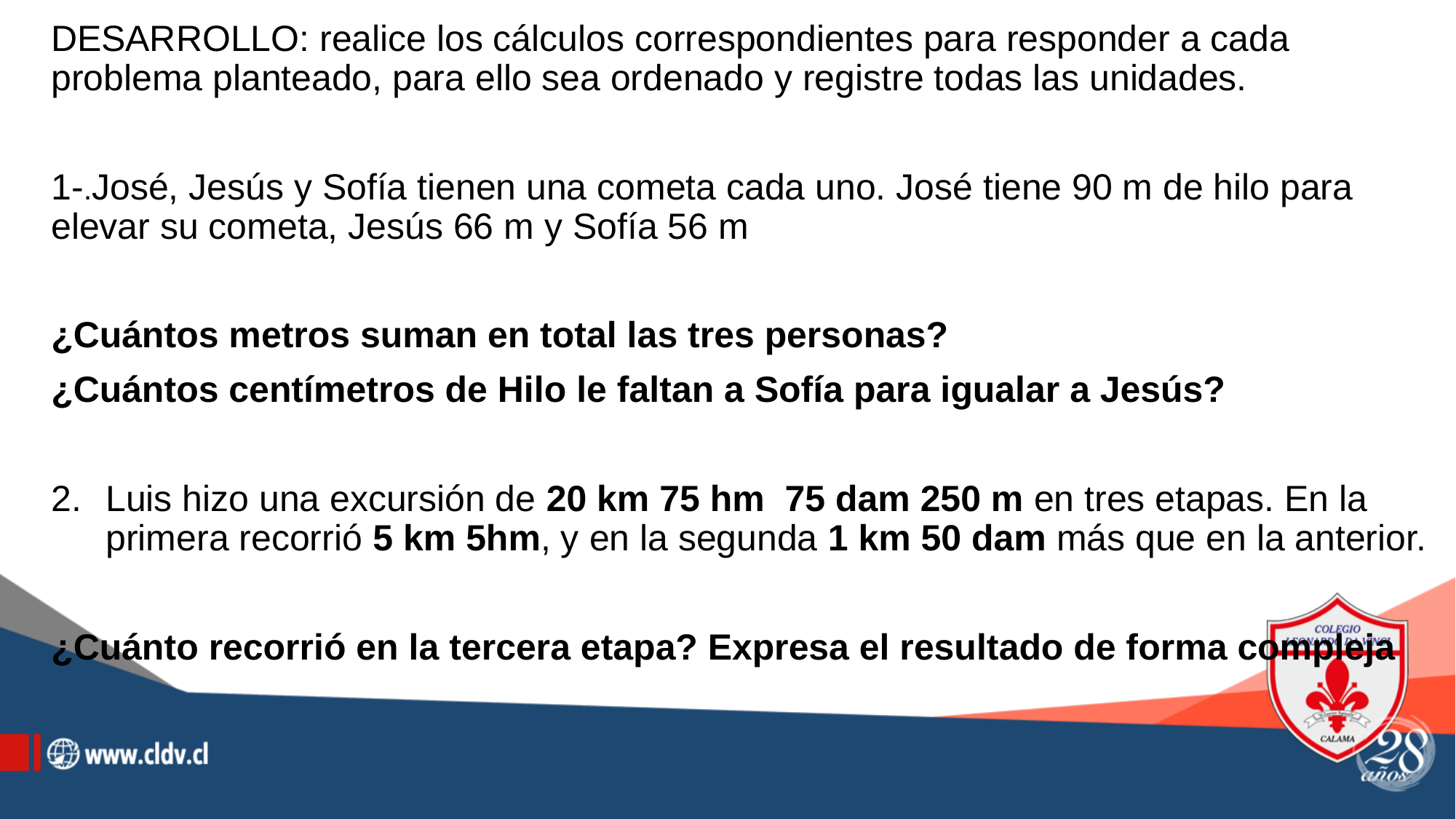

DESARROLLO: realice los cálculos correspondientes para responder a cada problema planteado, para ello sea ordenado y registre todas las unidades.

1-.José, Jesús y Sofía tienen una cometa cada uno. José tiene 90 m de hilo para elevar su cometa, Jesús 66 m y Sofía 56 m

¿Cuántos metros suman en total las tres personas?
¿Cuántos centímetros de Hilo le faltan a Sofía para igualar a Jesús?

Luis hizo una excursión de 20 km 75 hm  75 dam 250 m en tres etapas. En la primera recorrió 5 km 5hm, y en la segunda 1 km 50 dam más que en la anterior.

¿Cuánto recorrió en la tercera etapa? Expresa el resultado de forma compleja